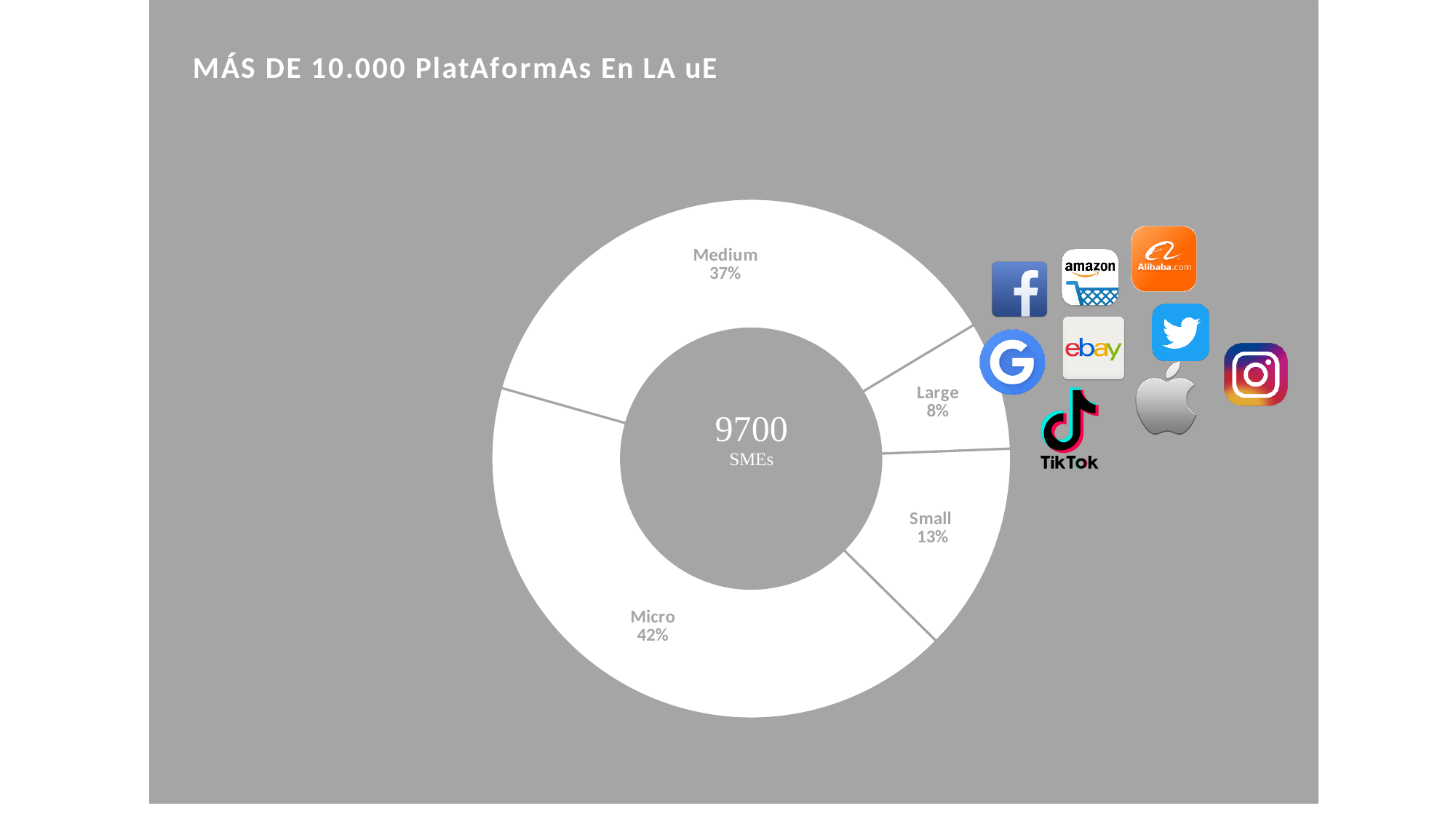

### Chart: MÁS DE 10.000 PlatAformAs En LA uE

| Category |  |
|---|---|
| Large | 0.08 |
| Small  | 0.13 |
| Micro | 0.42 |
| Medium | 0.37 |
Responsabilización: Recomendación y Comunicaciones
2000
2020+
DSA
DCE
DMA
Decisiones del TJUE
Implementación irregular
Reglas sectoriales
Directiva Audio-Visual
Directiva Copyright art. 17
Reglamento P2B